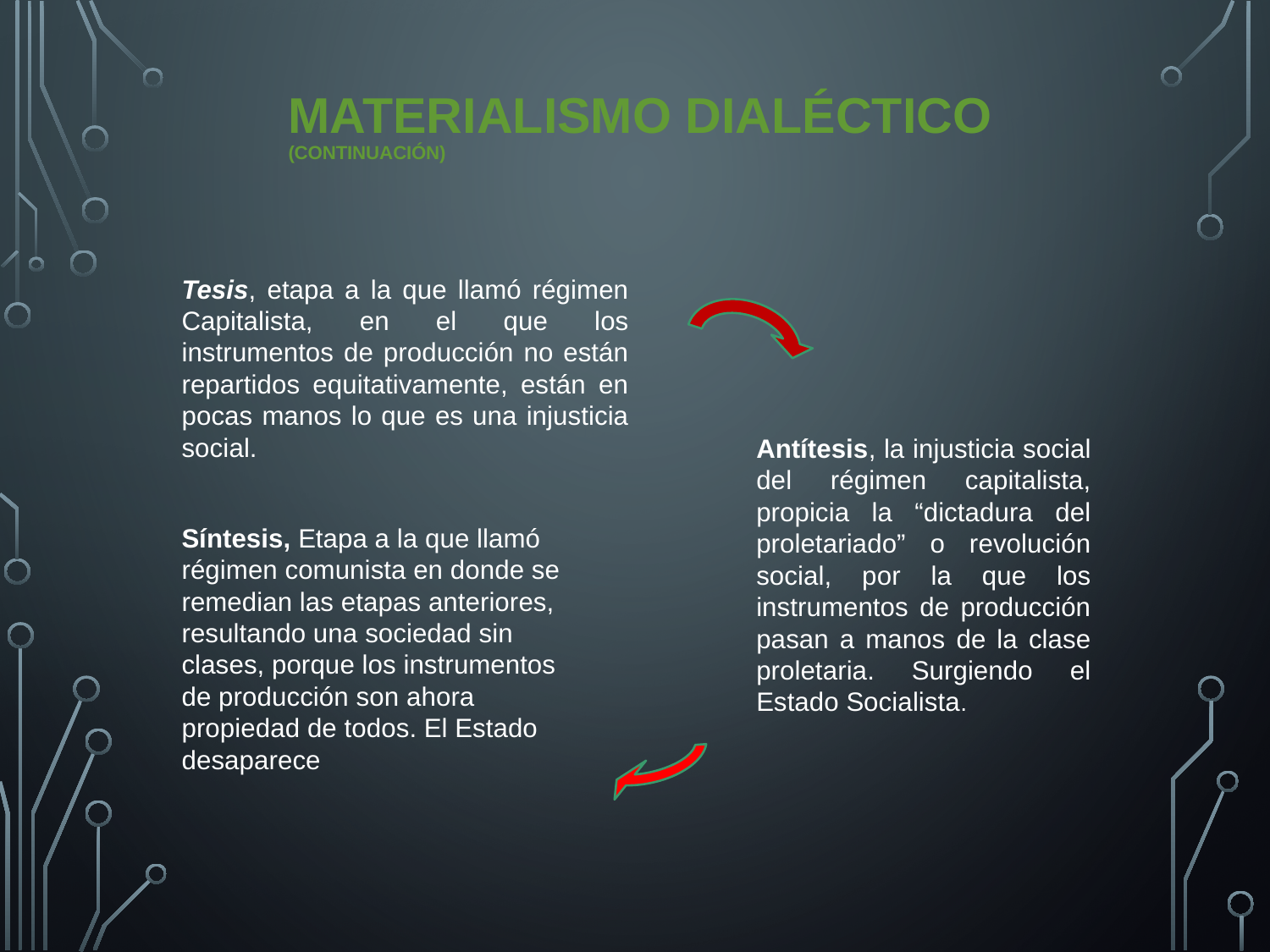

# Materialismo dialéctico (continuación)
Tesis, etapa a la que llamó régimen Capitalista, en el que los instrumentos de producción no están repartidos equitativamente, están en pocas manos lo que es una injusticia social.

Antítesis, la injusticia social del régimen capitalista, propicia la “dictadura del proletariado” o revolución social, por la que los instrumentos de producción pasan a manos de la clase proletaria. Surgiendo el Estado Socialista.

Síntesis, Etapa a la que llamó régimen comunista en donde se remedian las etapas anteriores, resultando una sociedad sin clases, porque los instrumentos de producción son ahora propiedad de todos. El Estado desaparece